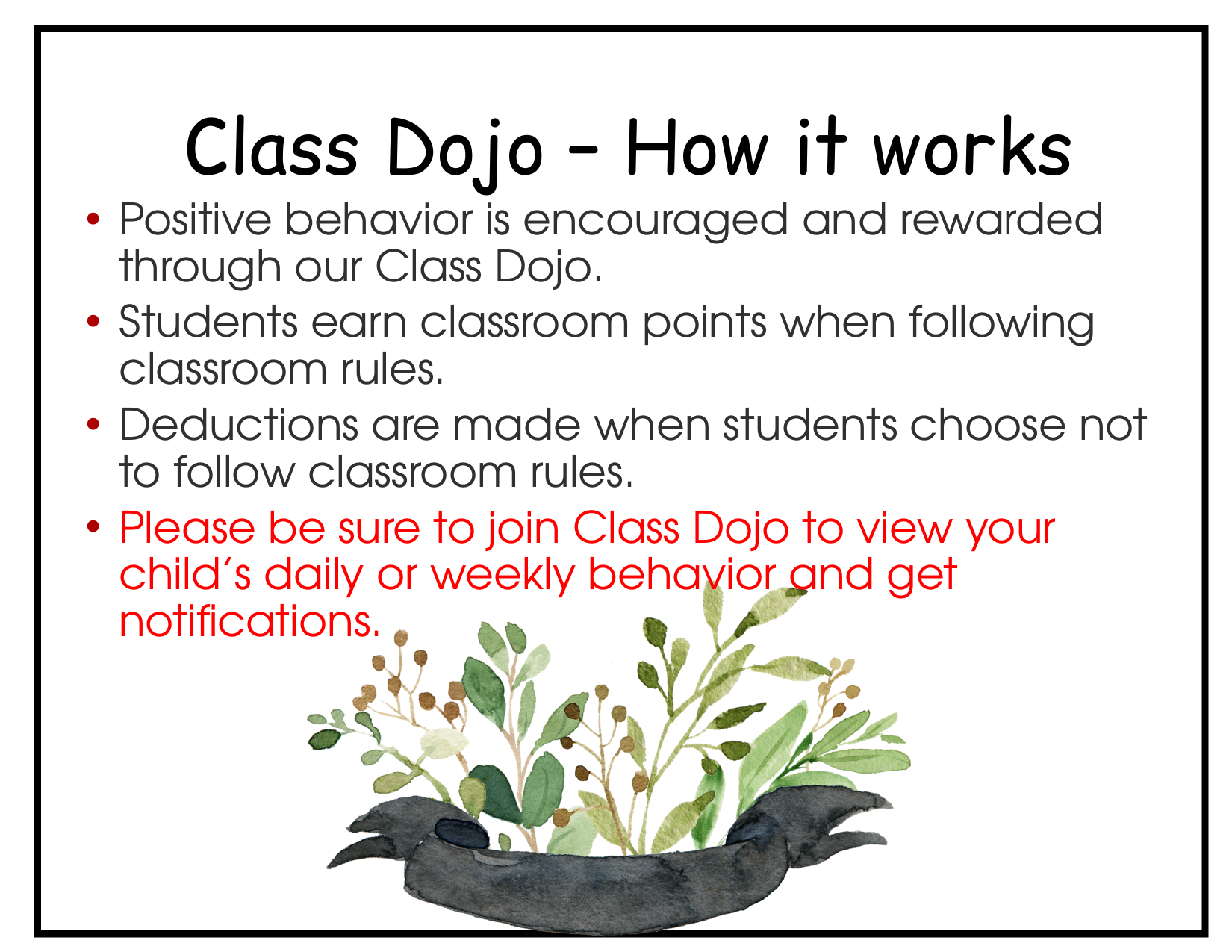

Class Dojo – How it works
Positive behavior is encouraged and rewarded through our Class Dojo.
Students earn classroom points when following classroom rules.
Deductions are made when students choose not to follow classroom rules.
Please be sure to join Class Dojo to view your child’s daily or weekly behavior and get notifications.